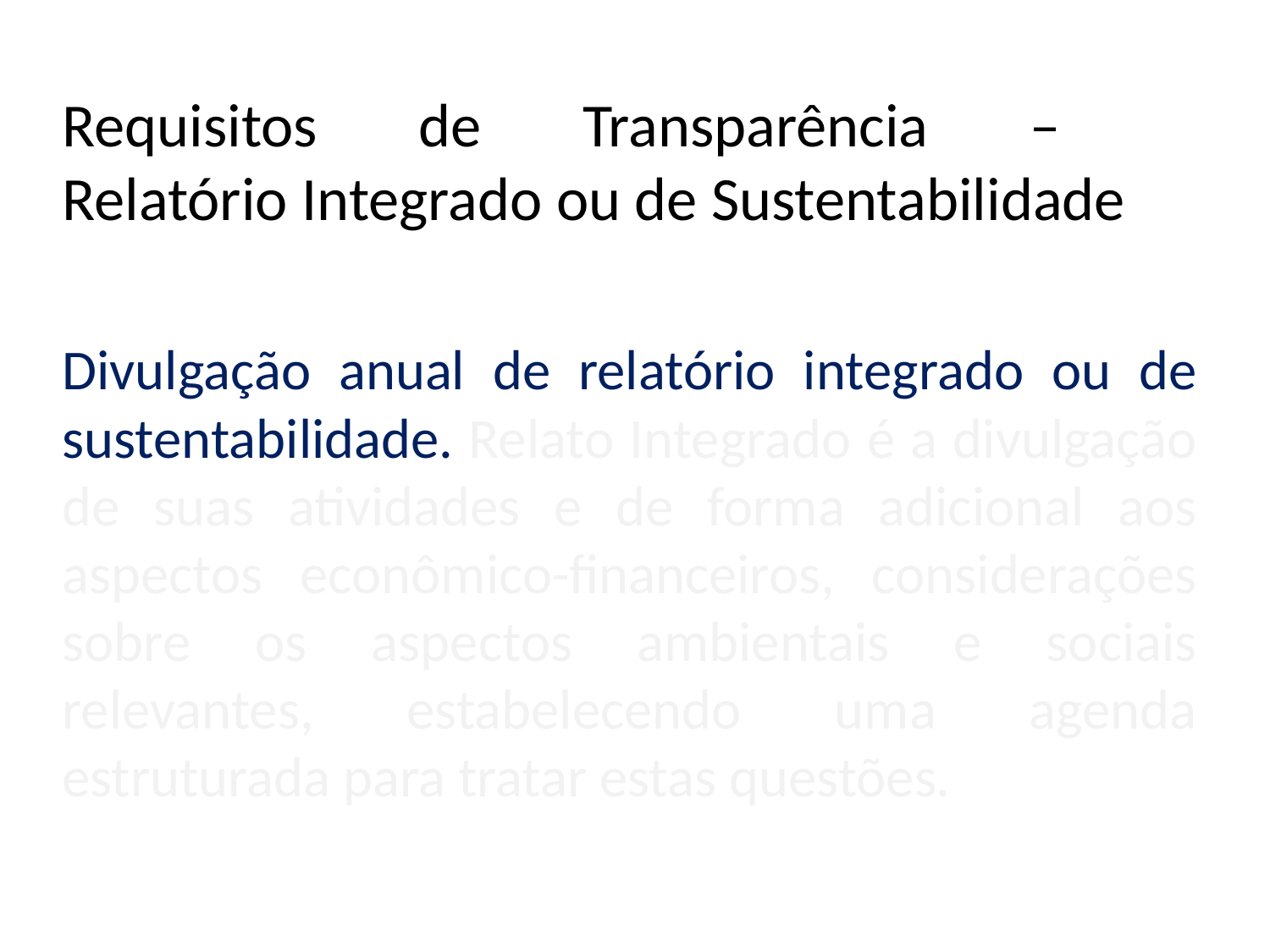

# Requisitos de Transparência – Relatório Integrado ou de Sustentabilidade
Divulgação anual de relatório integrado ou de sustentabilidade. Relato Integrado é a divulgação de suas atividades e de forma adicional aos aspectos econômico-financeiros, considerações sobre os aspectos ambientais e sociais relevantes, estabelecendo uma agenda estruturada para tratar estas questões.